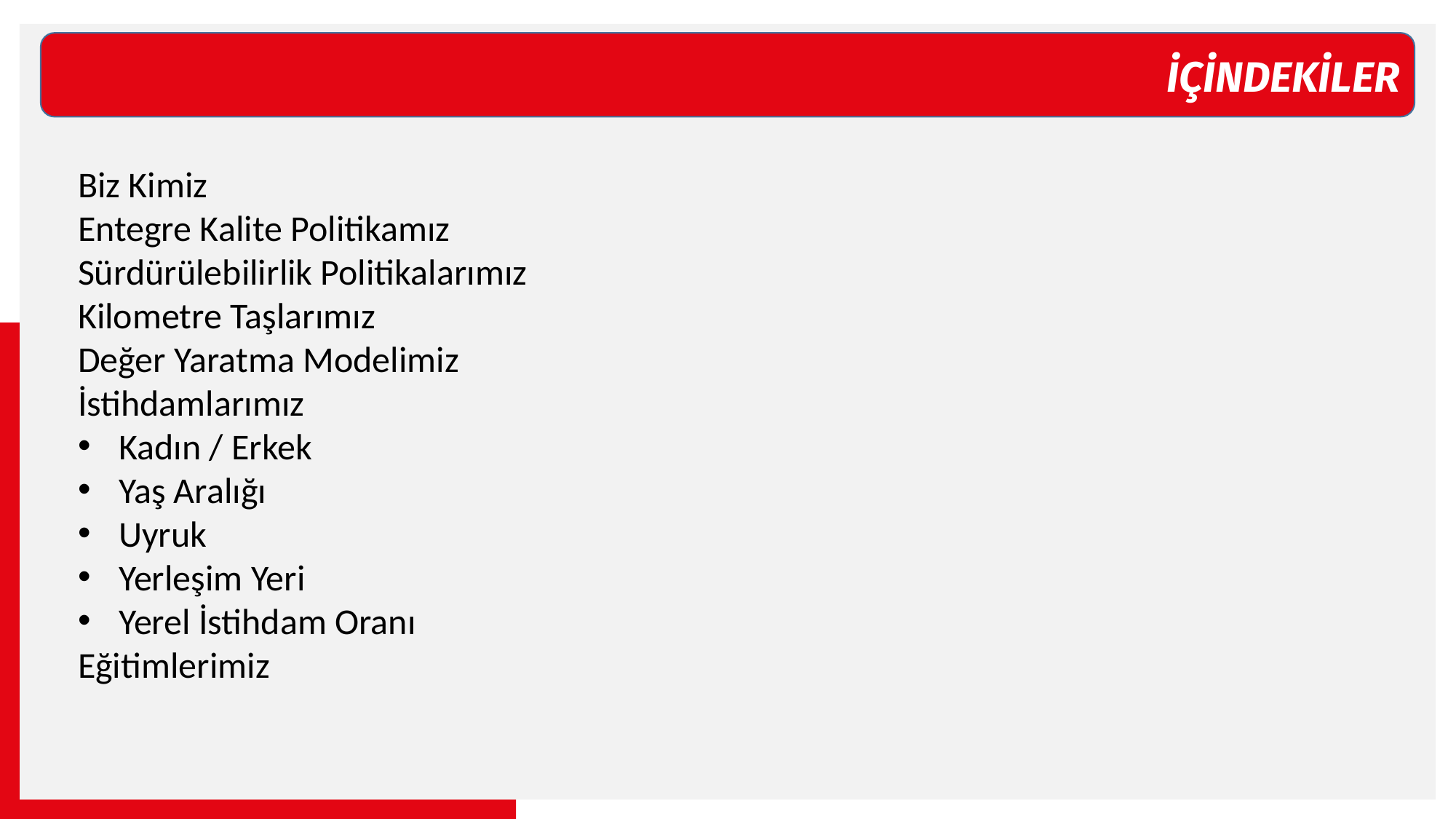

İÇİNDEKİLER
Biz Kimiz
Entegre Kalite Politikamız
Sürdürülebilirlik Politikalarımız
Kilometre Taşlarımız
Değer Yaratma Modelimiz
İstihdamlarımız
Kadın / Erkek
Yaş Aralığı
Uyruk
Yerleşim Yeri
Yerel İstihdam Oranı
Eğitimlerimiz